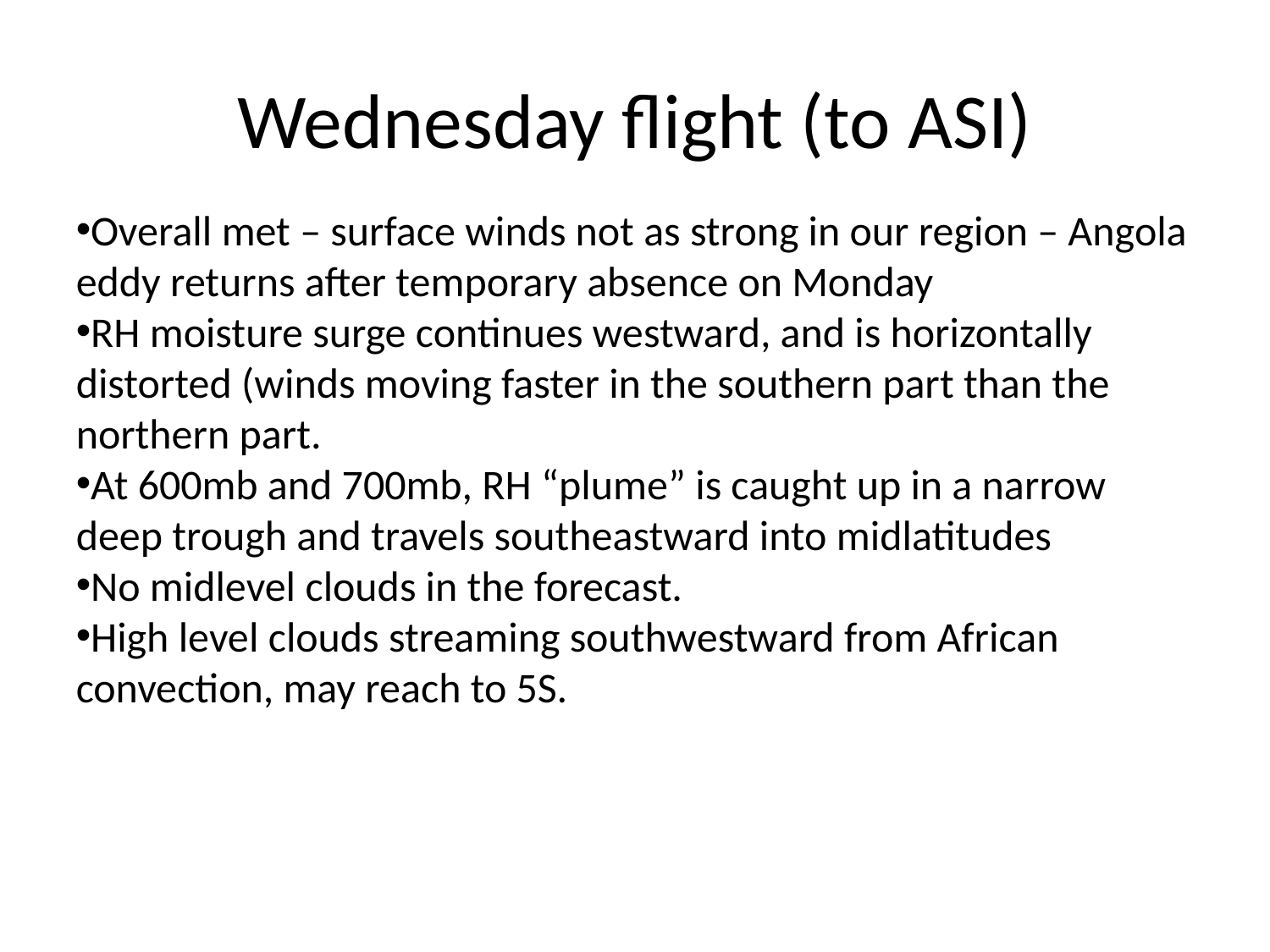

# Wednesday flight (to ASI)
Overall met – surface winds not as strong in our region – Angola eddy returns after temporary absence on Monday
RH moisture surge continues westward, and is horizontally distorted (winds moving faster in the southern part than the northern part.
At 600mb and 700mb, RH “plume” is caught up in a narrow deep trough and travels southeastward into midlatitudes
No midlevel clouds in the forecast.
High level clouds streaming southwestward from African convection, may reach to 5S.